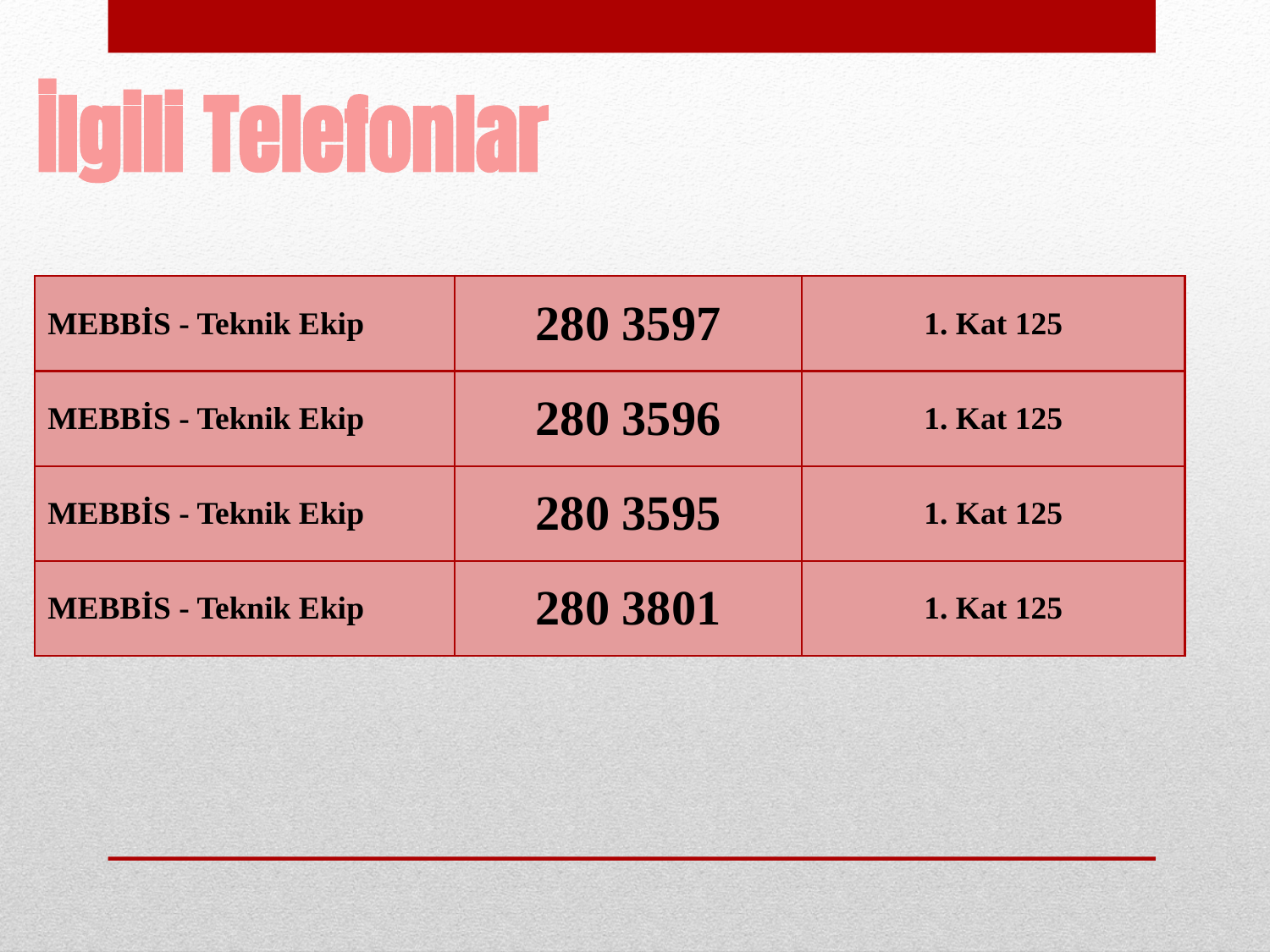

# İlgili Telefonlar
| MEBBİS - Teknik Ekip | 280 3597 | 1. Kat 125 |
| --- | --- | --- |
| MEBBİS - Teknik Ekip | 280 3596 | 1. Kat 125 |
| MEBBİS - Teknik Ekip | 280 3595 | 1. Kat 125 |
| MEBBİS - Teknik Ekip | 280 3801 | 1. Kat 125 |